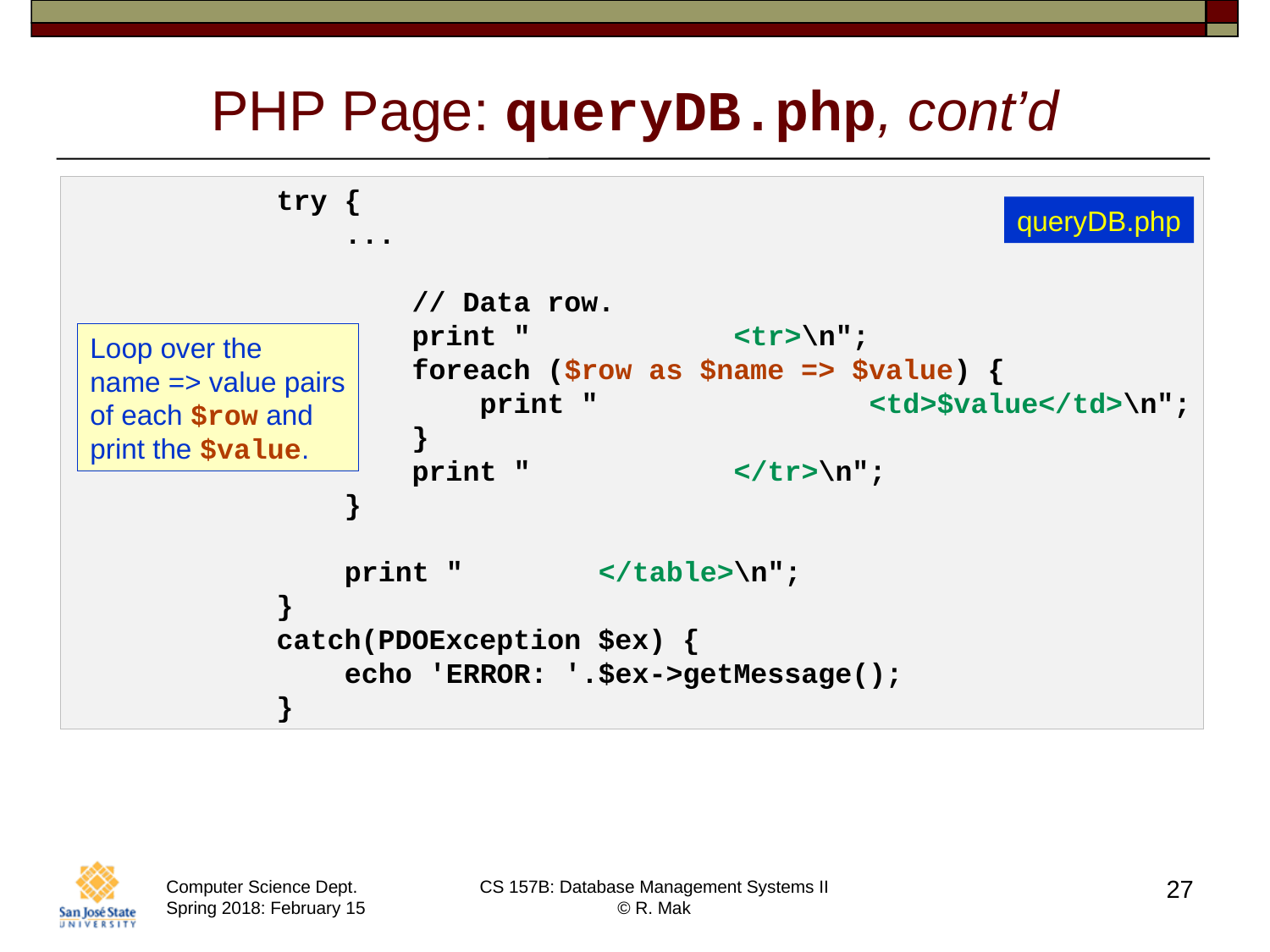

# PHP Page: queryDB.php, cont’d
            try {
                ...

                    // Data row.
                    print "            <tr>\n";
                    foreach ($row as $name => $value) {
                        print "                <td>$value</td>\n";
                    }
                    print "            </tr>\n";
                }

                print "        </table>\n";
            }
            catch(PDOException $ex) {
                echo 'ERROR: '.$ex->getMessage();
            }
queryDB.php
Loop over the
name => value pairs
of each $row and
print the $value.
27